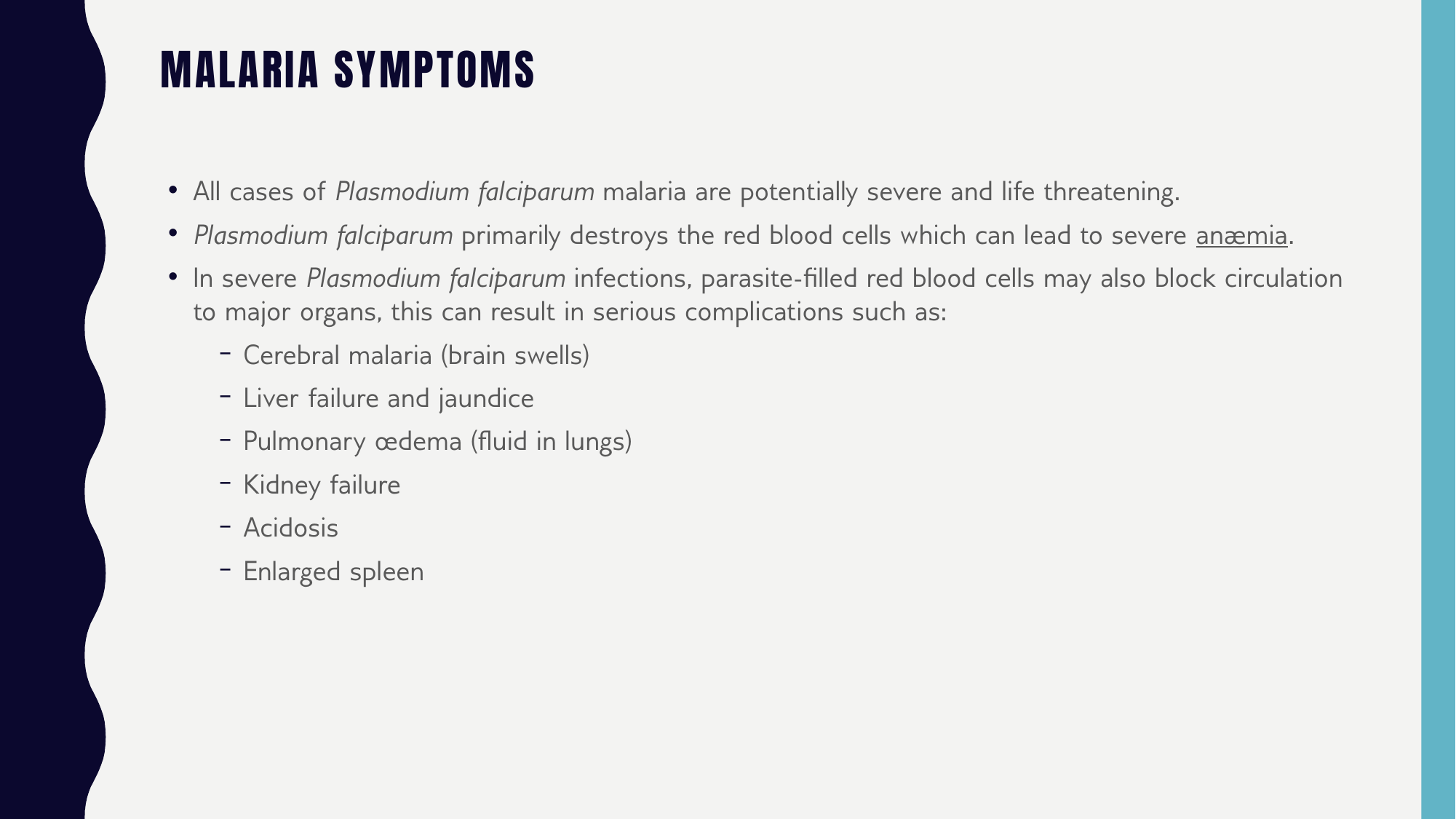

# Malaria Symptoms
All cases of Plasmodium falciparum malaria are potentially severe and life threatening.
Plasmodium falciparum primarily destroys the red blood cells which can lead to severe anaemia.
In severe Plasmodium falciparum infections, parasite-filled red blood cells may also block circulation to major organs, this can result in serious complications such as:
Cerebral malaria (brain swells)
Liver failure and jaundice
Pulmonary oedema (fluid in lungs)
Kidney failure
Acidosis
Enlarged spleen